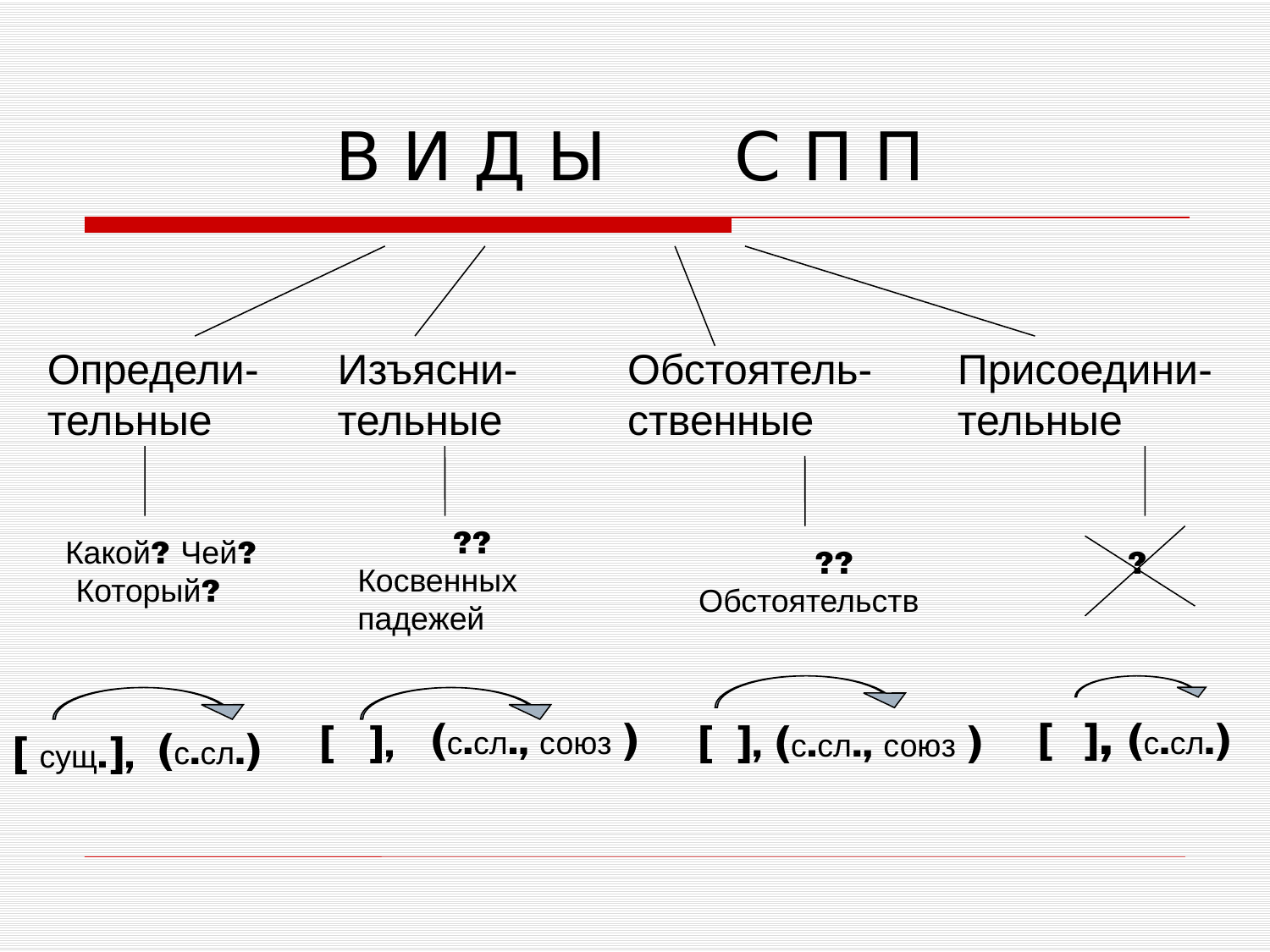

# В И Д Ы      С П П

Определи-тельные
Изъясни-тельные
Обстоятель-ственные
Присоедини-тельные

         ?? Косвенных падежей
Какой? Чей?
 Который?

           ??
Обстоятельств

?

(с.сл., союз )
[  ],
(с.сл.)
[   ],
[  ],
(с.сл., союз )
(с.сл.)
[ сущ.],